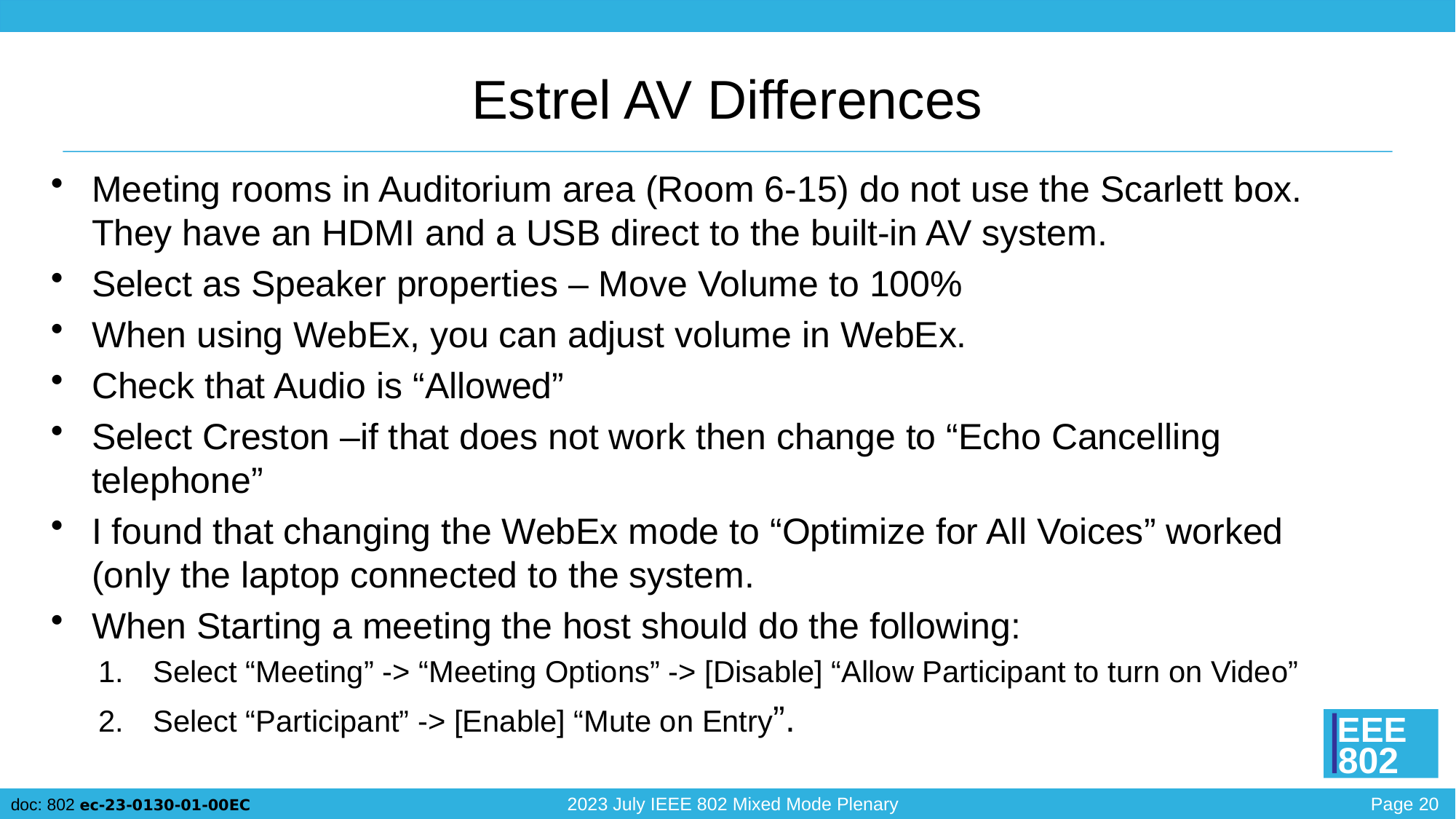

# Estrel AV Differences
Meeting rooms in Auditorium area (Room 6-15) do not use the Scarlett box.  They have an HDMI and a USB direct to the built-in AV system.
Select as Speaker properties – Move Volume to 100%
When using WebEx, you can adjust volume in WebEx.
Check that Audio is “Allowed”
Select Creston –if that does not work then change to “Echo Cancelling telephone”
I found that changing the WebEx mode to “Optimize for All Voices” worked (only the laptop connected to the system.
When Starting a meeting the host should do the following:
Select “Meeting” -> “Meeting Options” -> [Disable] “Allow Participant to turn on Video”
Select “Participant” -> [Enable] “Mute on Entry”.